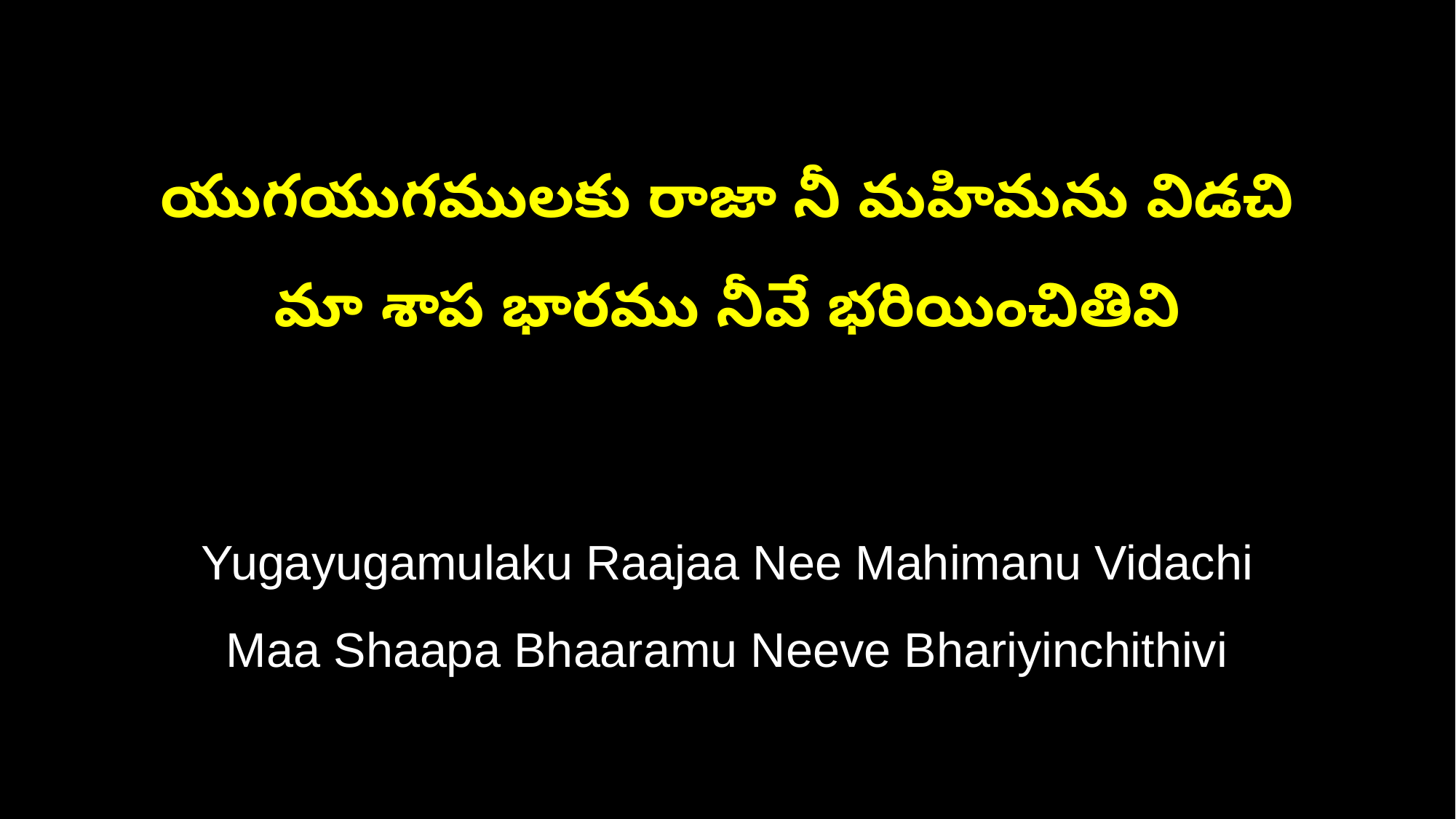

యుగయుగములకు రాజా నీ మహిమను విడచి
మా శాప భారము నీవే భరియించితివి
Yugayugamulaku Raajaa Nee Mahimanu Vidachi
Maa Shaapa Bhaaramu Neeve Bhariyinchithivi